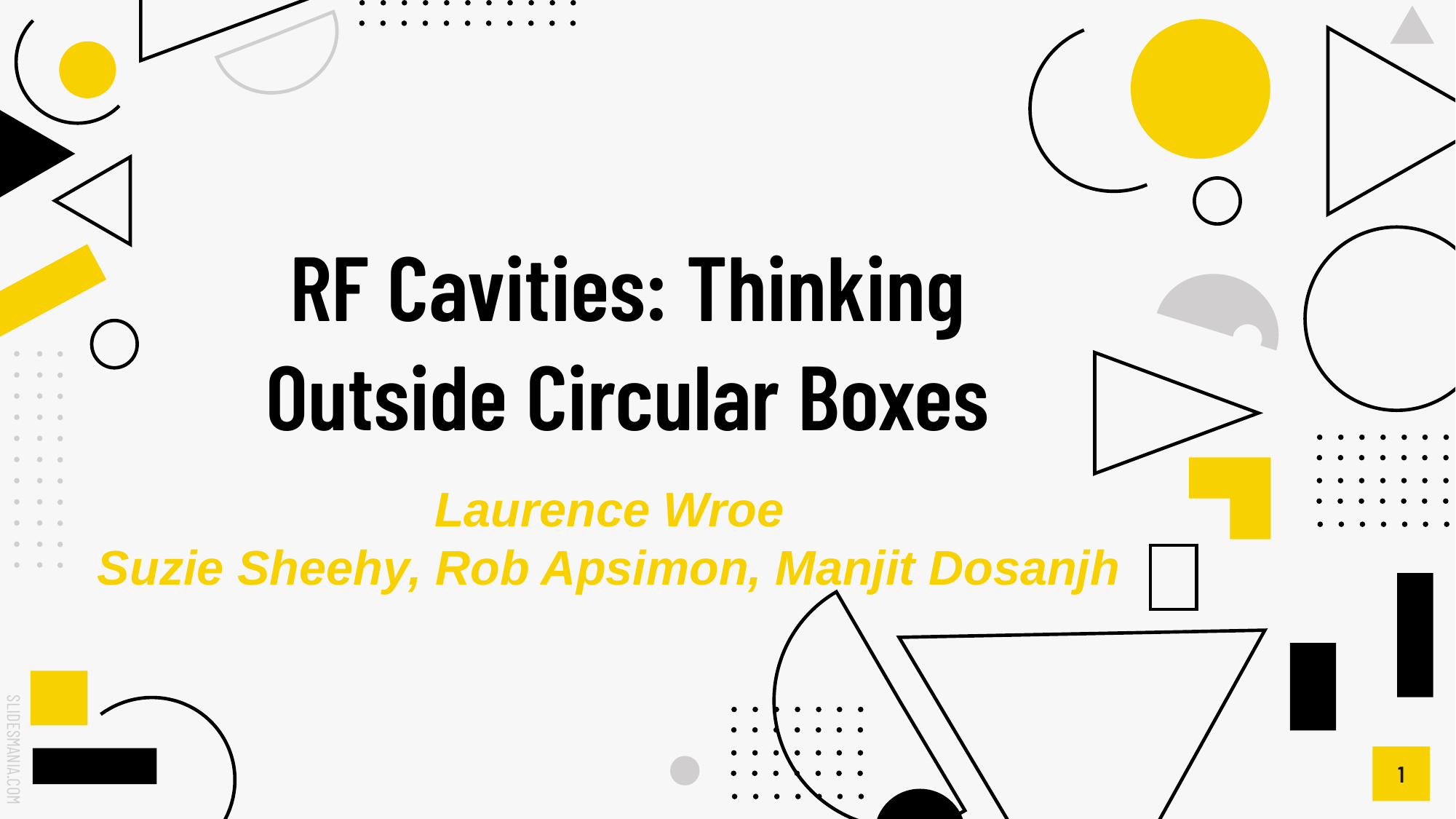

# RF Cavities: Thinking Outside Circular Boxes
Laurence Wroe
Suzie Sheehy, Rob Apsimon, Manjit Dosanjh
1